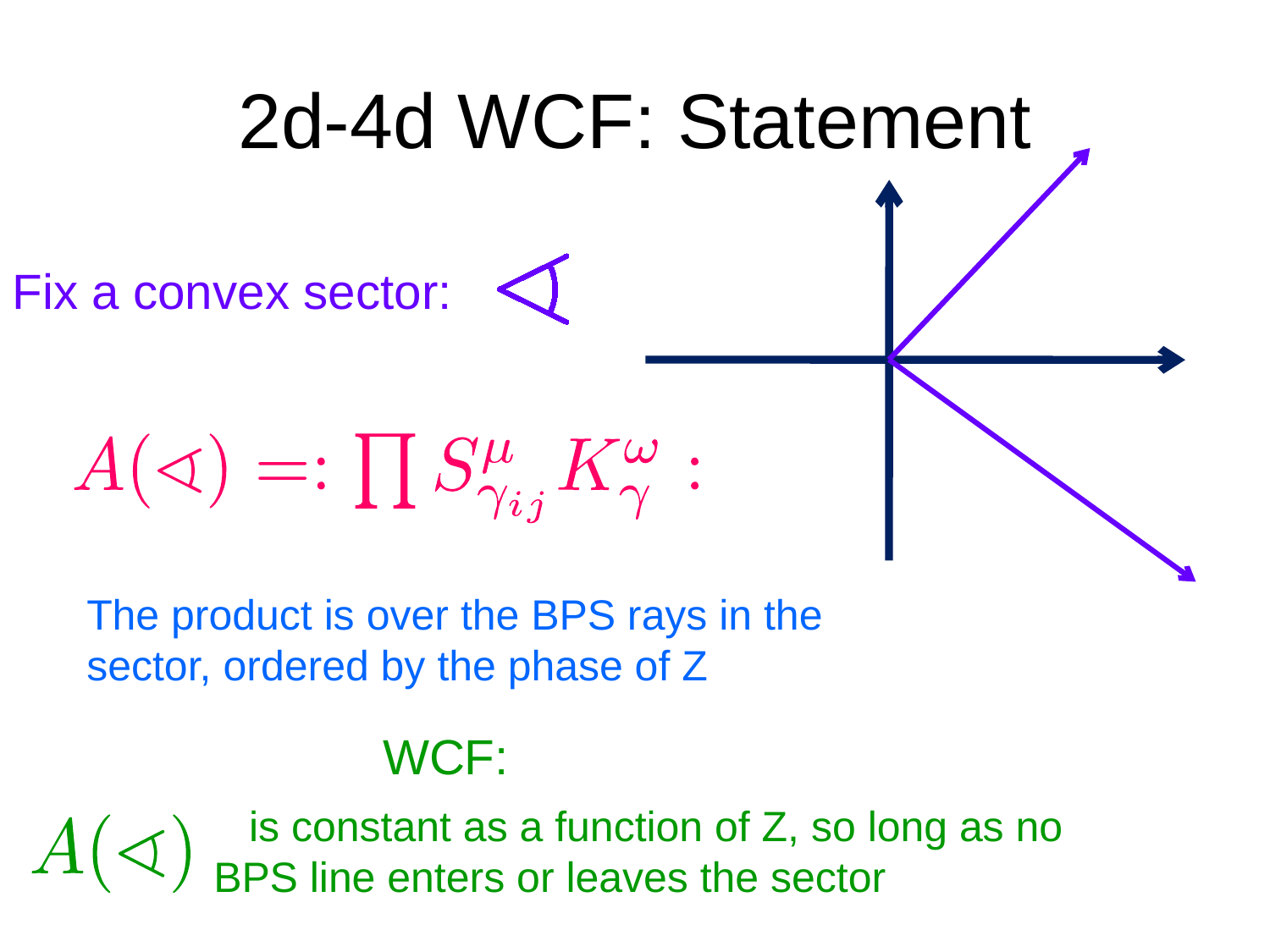

# 2d-4d WCF: Statement
Fix a convex sector:

The product is over the BPS rays in the sector, ordered by the phase of Z
WCF:
   is constant as a function of Z, so long as no BPS line enters or leaves the sector